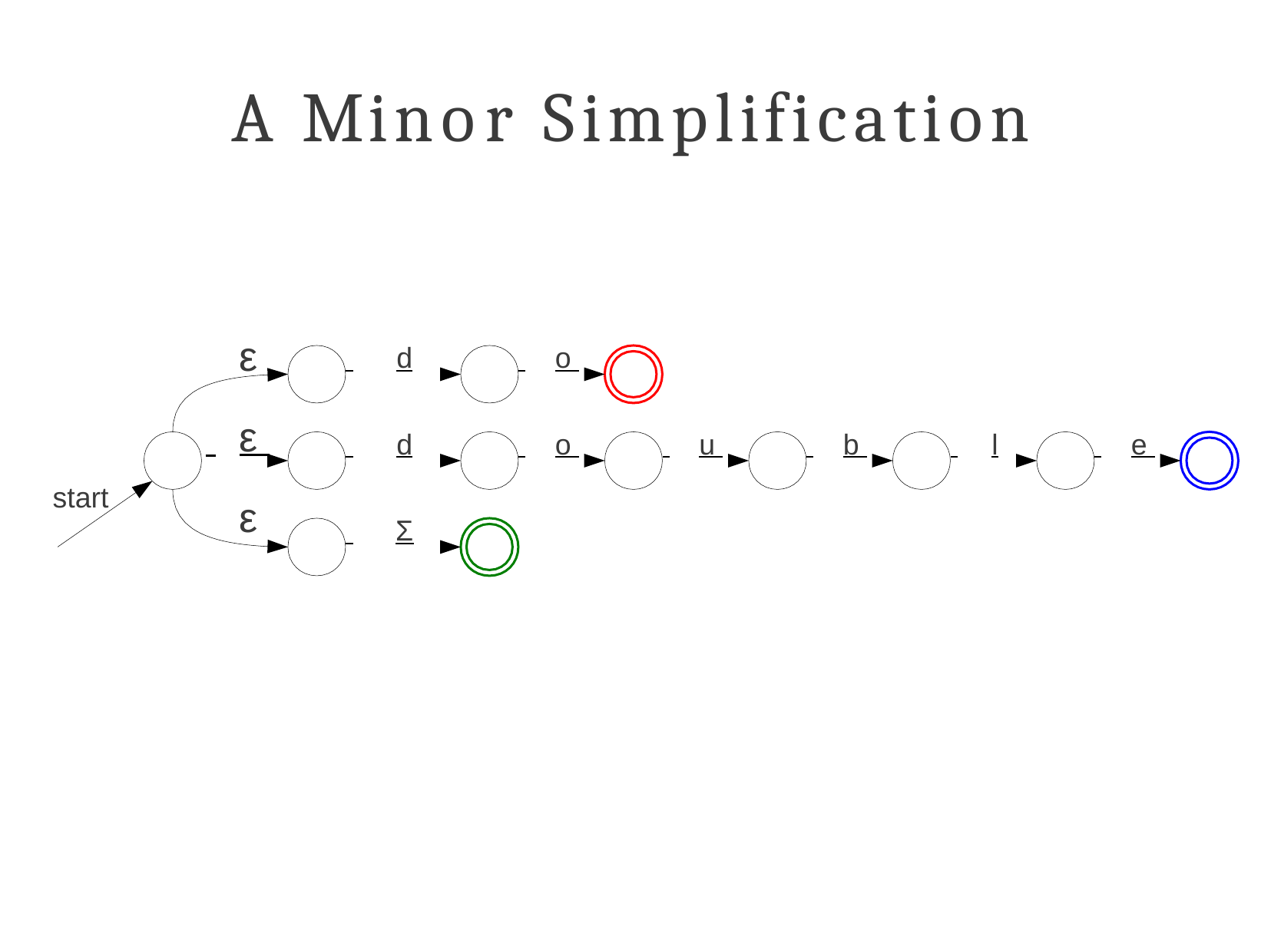

# A Minor Simplification
ε
 	ε
ε
 	d
 	o

 	d
 	o
 	u
 	b
 	l
 	e

start

 	Σ